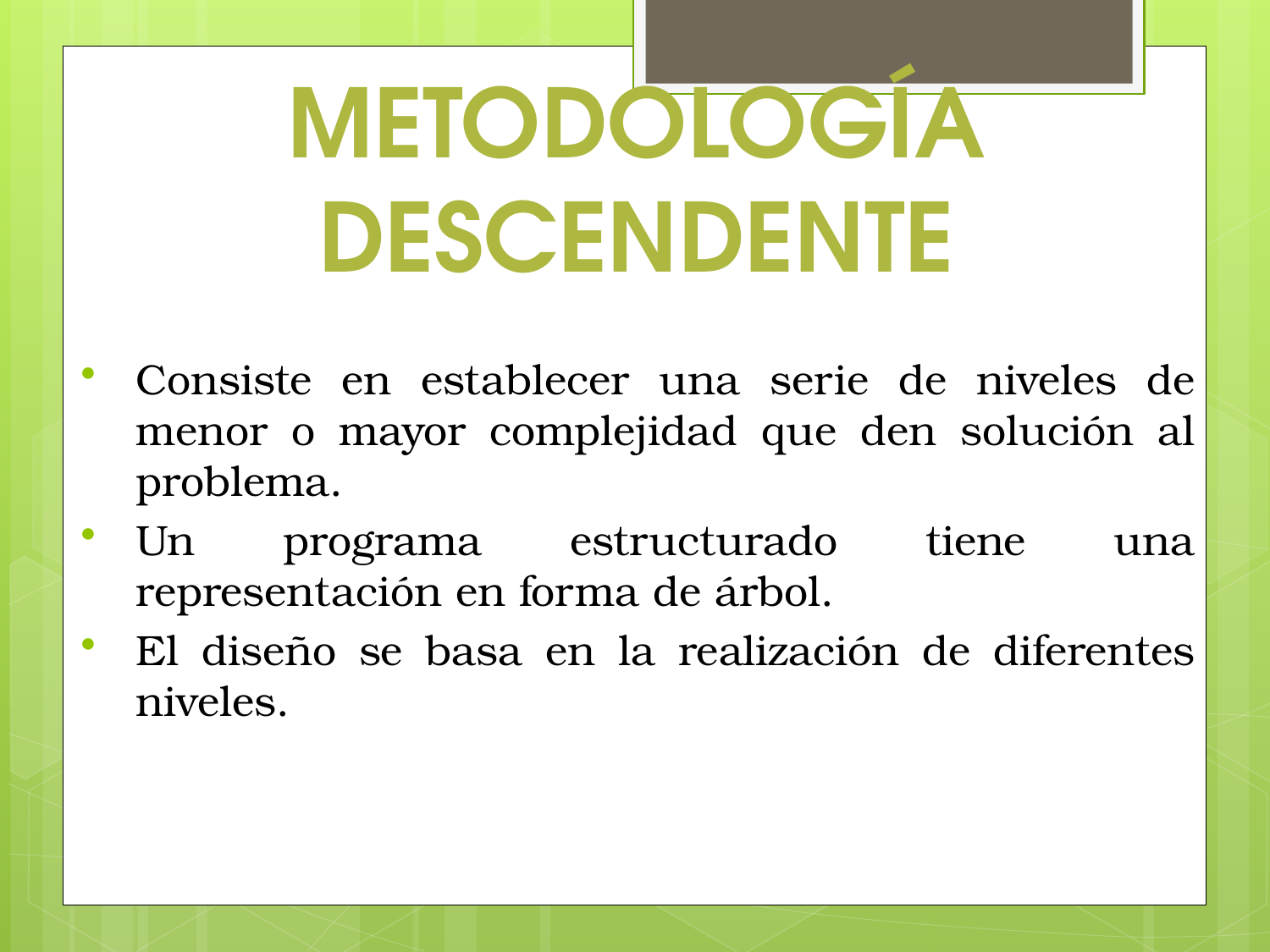

METODOLOGÍA DESCENDENTE
Consiste en establecer una serie de niveles de menor o mayor complejidad que den solución al problema.
Un programa estructurado tiene una representación en forma de árbol.
El diseño se basa en la realización de diferentes niveles.